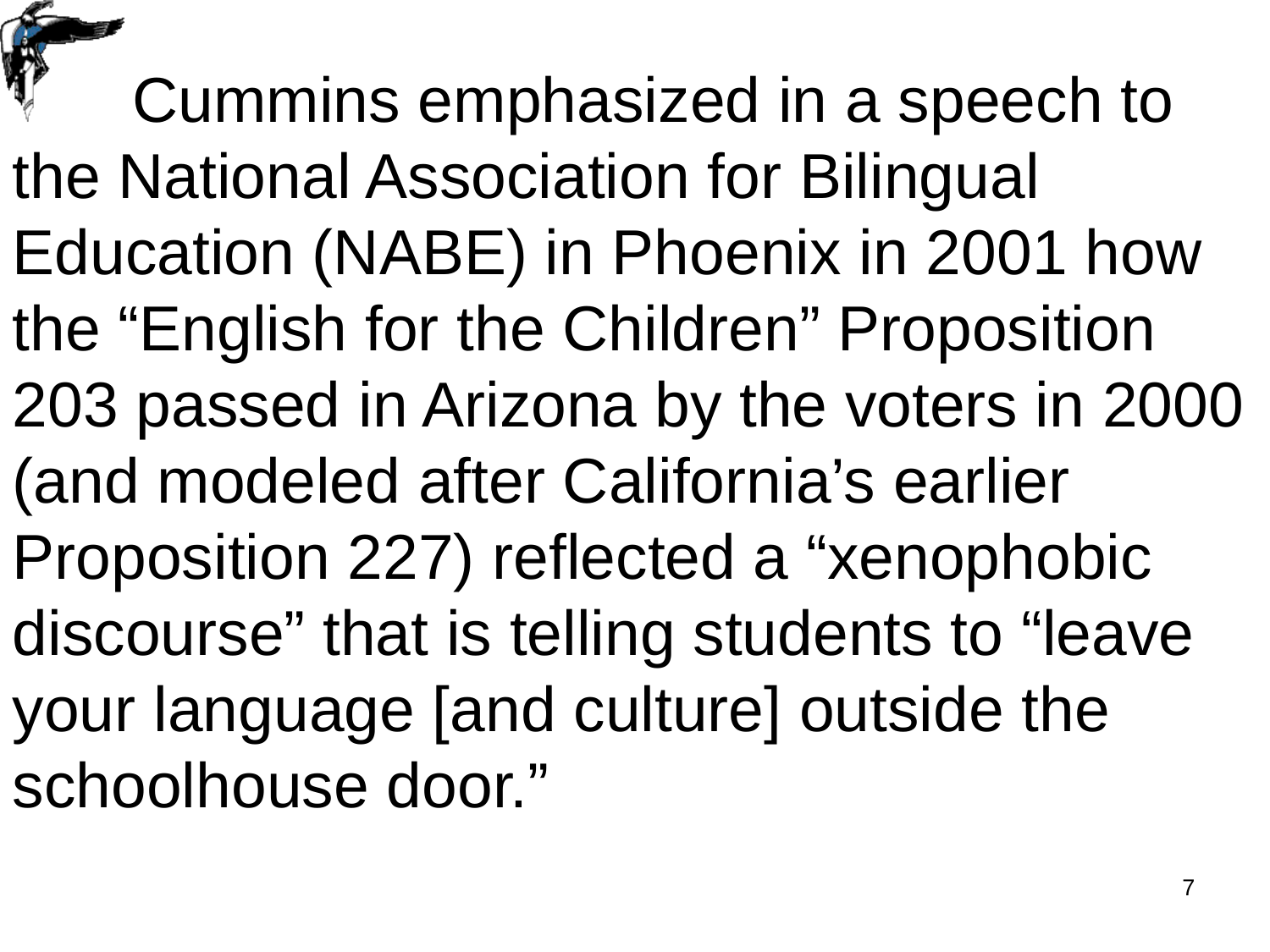

Cummins emphasized in a speech to the National Association for Bilingual Education (NABE) in Phoenix in 2001 how the “English for the Children” Proposition 203 passed in Arizona by the voters in 2000 (and modeled after California’s earlier Proposition 227) reflected a “xenophobic discourse” that is telling students to “leave your language [and culture] outside the schoolhouse door.”
7